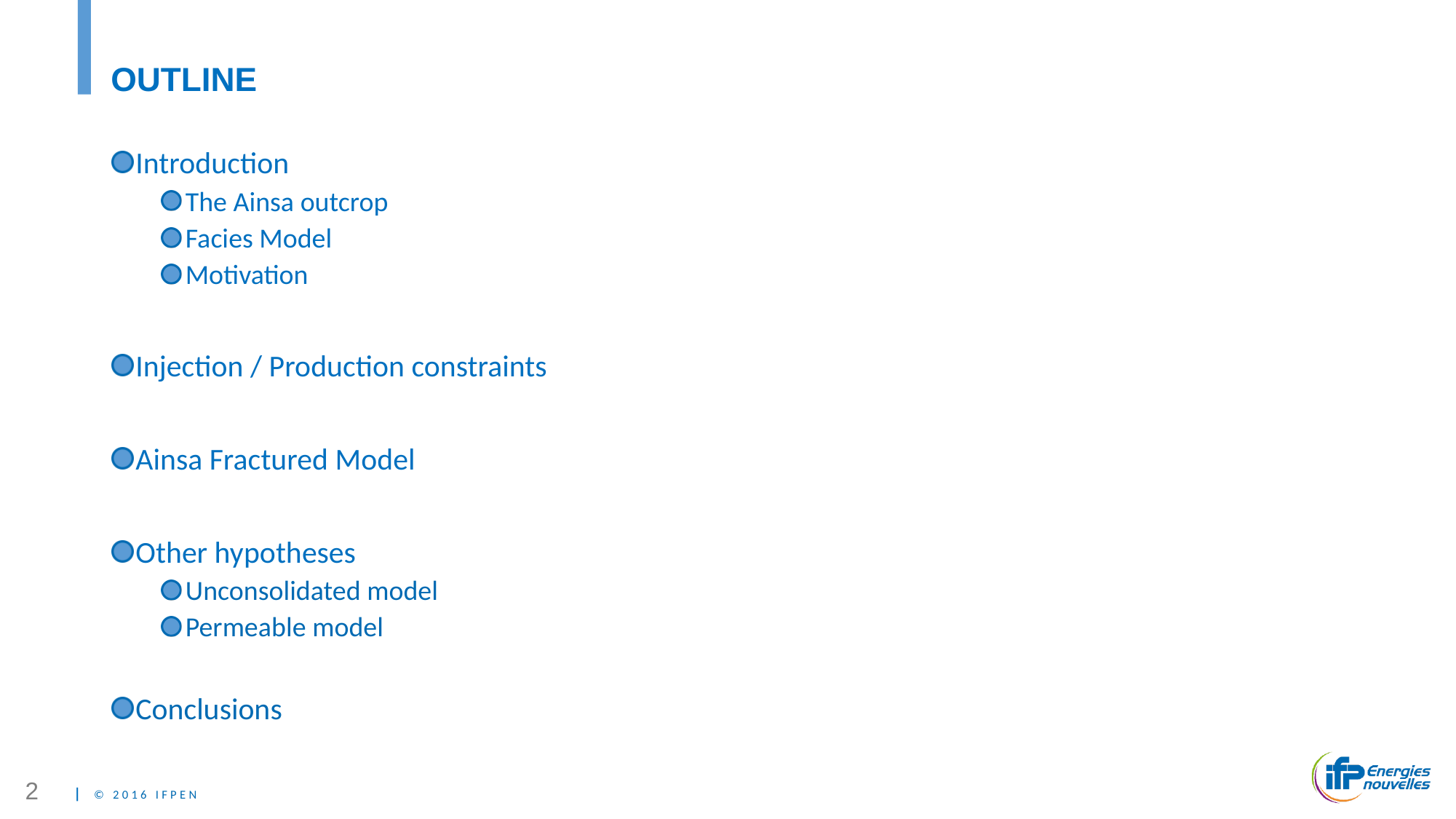

# OUTLINE
Introduction
The Ainsa outcrop
Facies Model
Motivation

Injection / Production constraints

Ainsa Fractured Model

Other hypotheses
Unconsolidated model
Permeable model

Conclusions